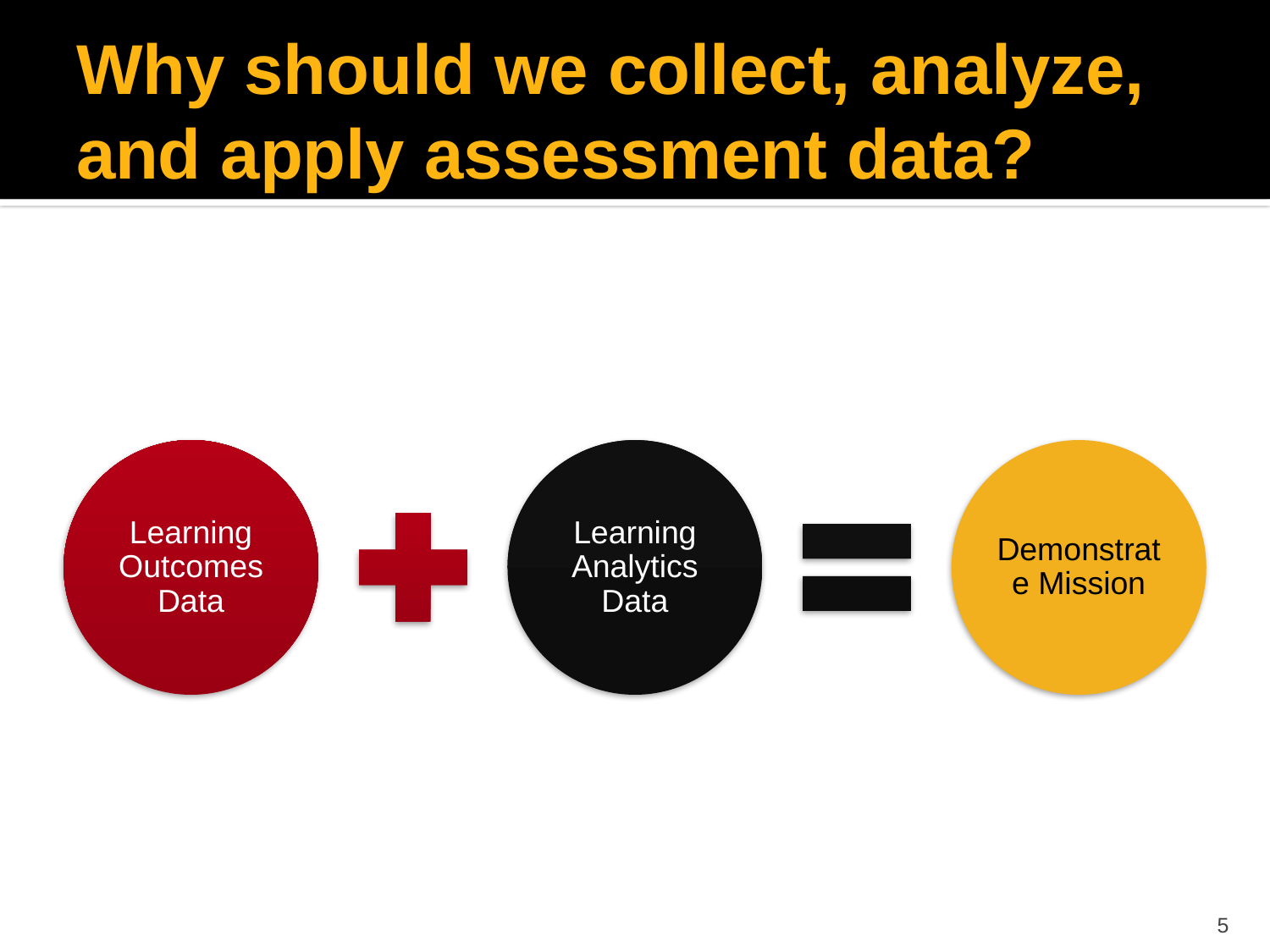

# Why should we collect, analyze, and apply assessment data?
Learning Outcomes Data

Learning Analytics Data

Demonstrate Mission
5